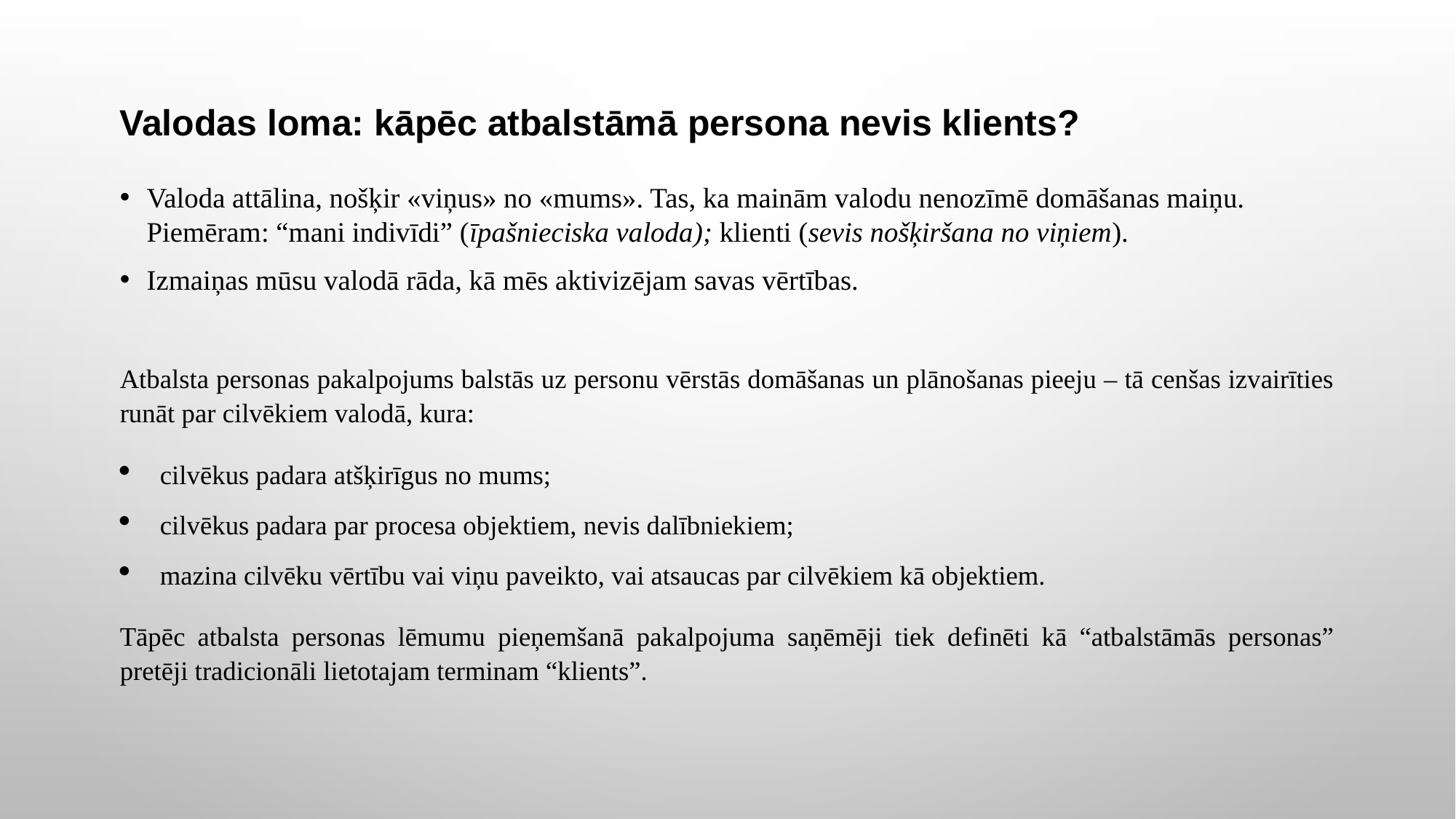

# Valodas loma: kāpēc atbalstāmā persona nevis klients?
Valoda attālina, nošķir «viņus» no «mums». Tas, ka mainām valodu nenozīmē domāšanas maiņu. Piemēram: “mani indivīdi” (īpašnieciska valoda); klienti (sevis nošķiršana no viņiem).
Izmaiņas mūsu valodā rāda, kā mēs aktivizējam savas vērtības.

Atbalsta personas pakalpojums balstās uz personu vērstās domāšanas un plānošanas pieeju – tā cenšas izvairīties runāt par cilvēkiem valodā, kura:
cilvēkus padara atšķirīgus no mums;
cilvēkus padara par procesa objektiem, nevis dalībniekiem;
mazina cilvēku vērtību vai viņu paveikto, vai atsaucas par cilvēkiem kā objektiem.
Tāpēc atbalsta personas lēmumu pieņemšanā pakalpojuma saņēmēji tiek definēti kā “atbalstāmās personas” pretēji tradicionāli lietotajam terminam “klients”.